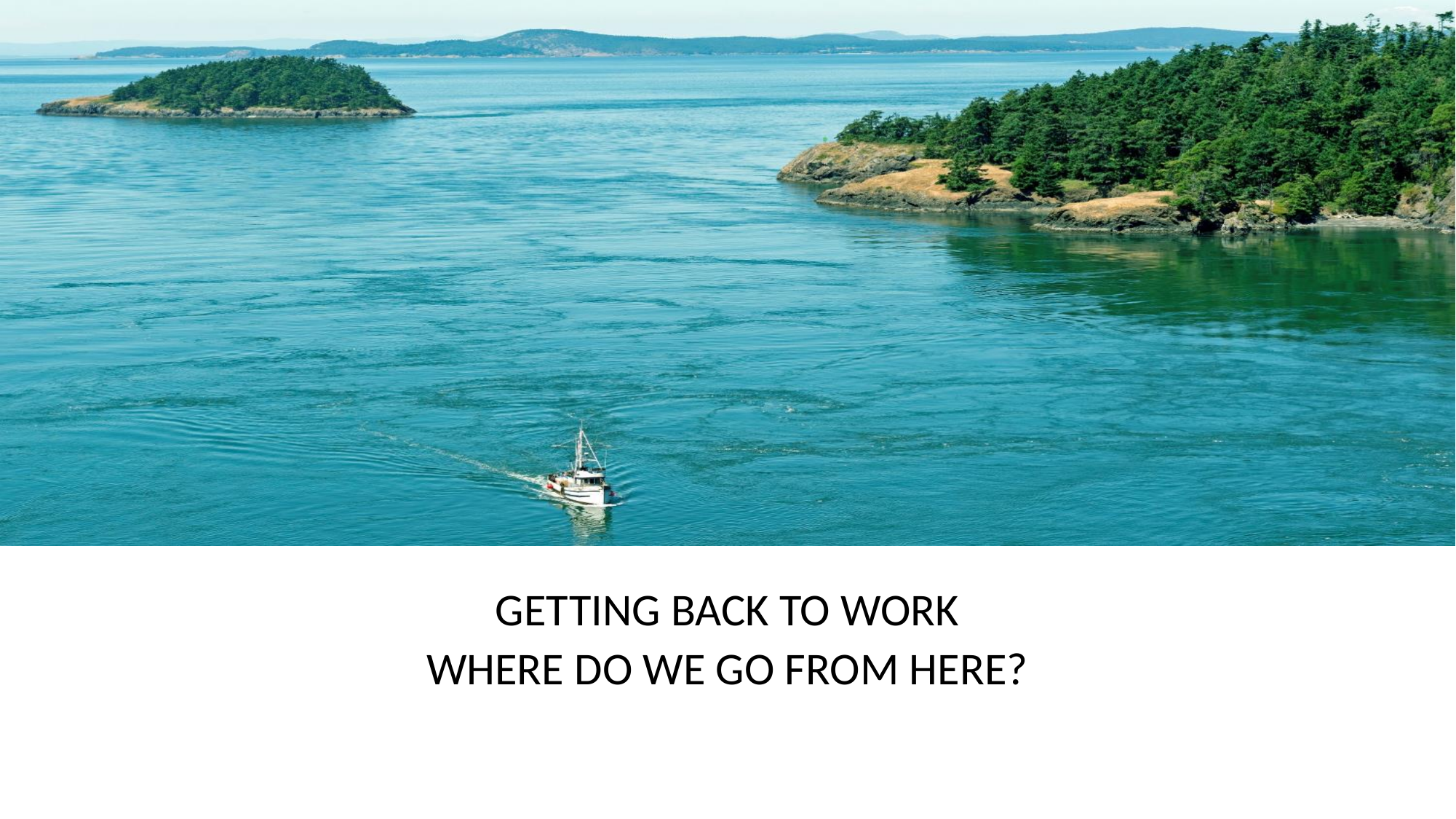

Getting Back to Work

Where Do we go from here?